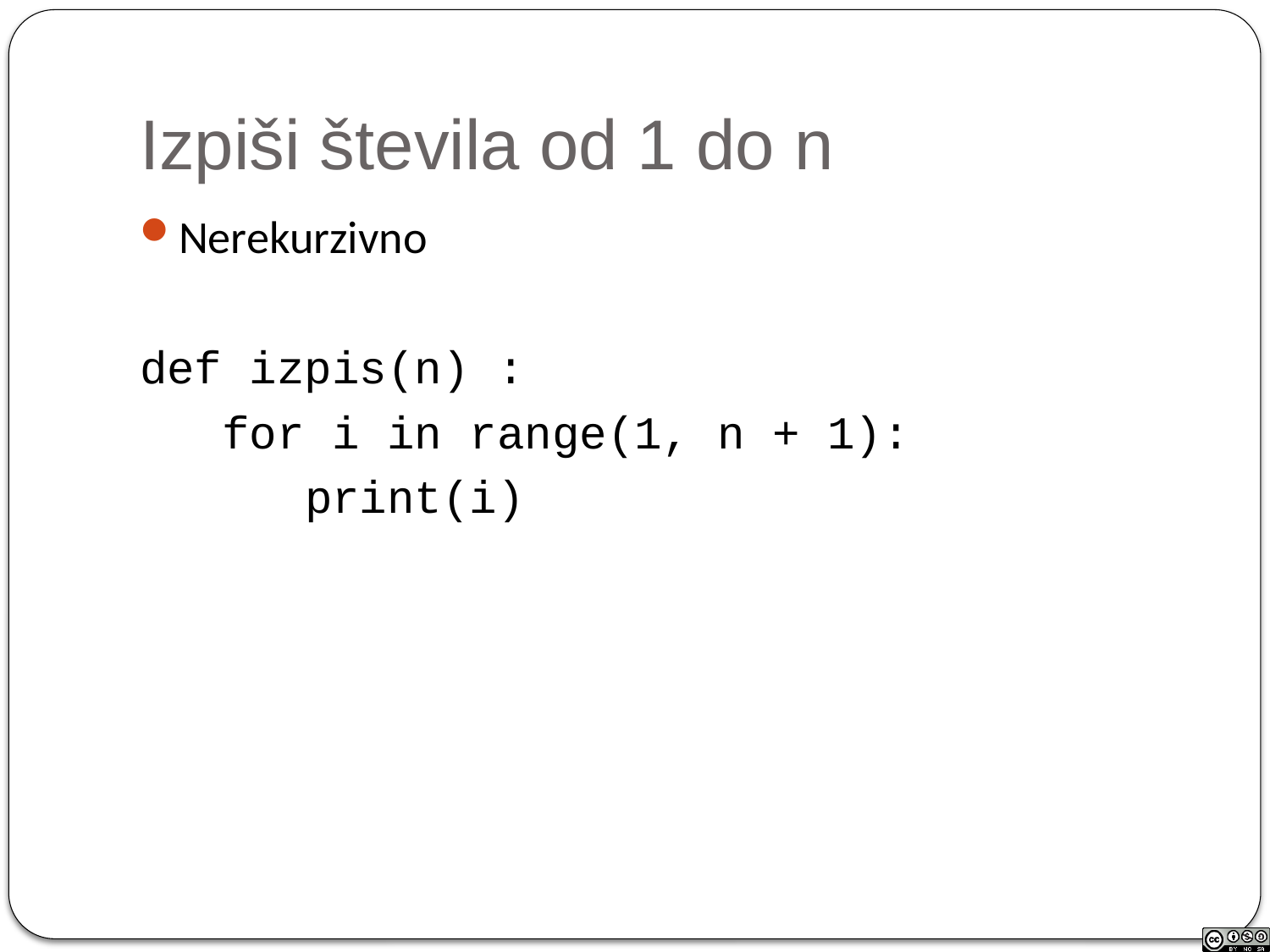

# Izpiši števila od 1 do n
Nerekurzivno

def izpis(n) :
   for i in range(1, n + 1):
      print(i)